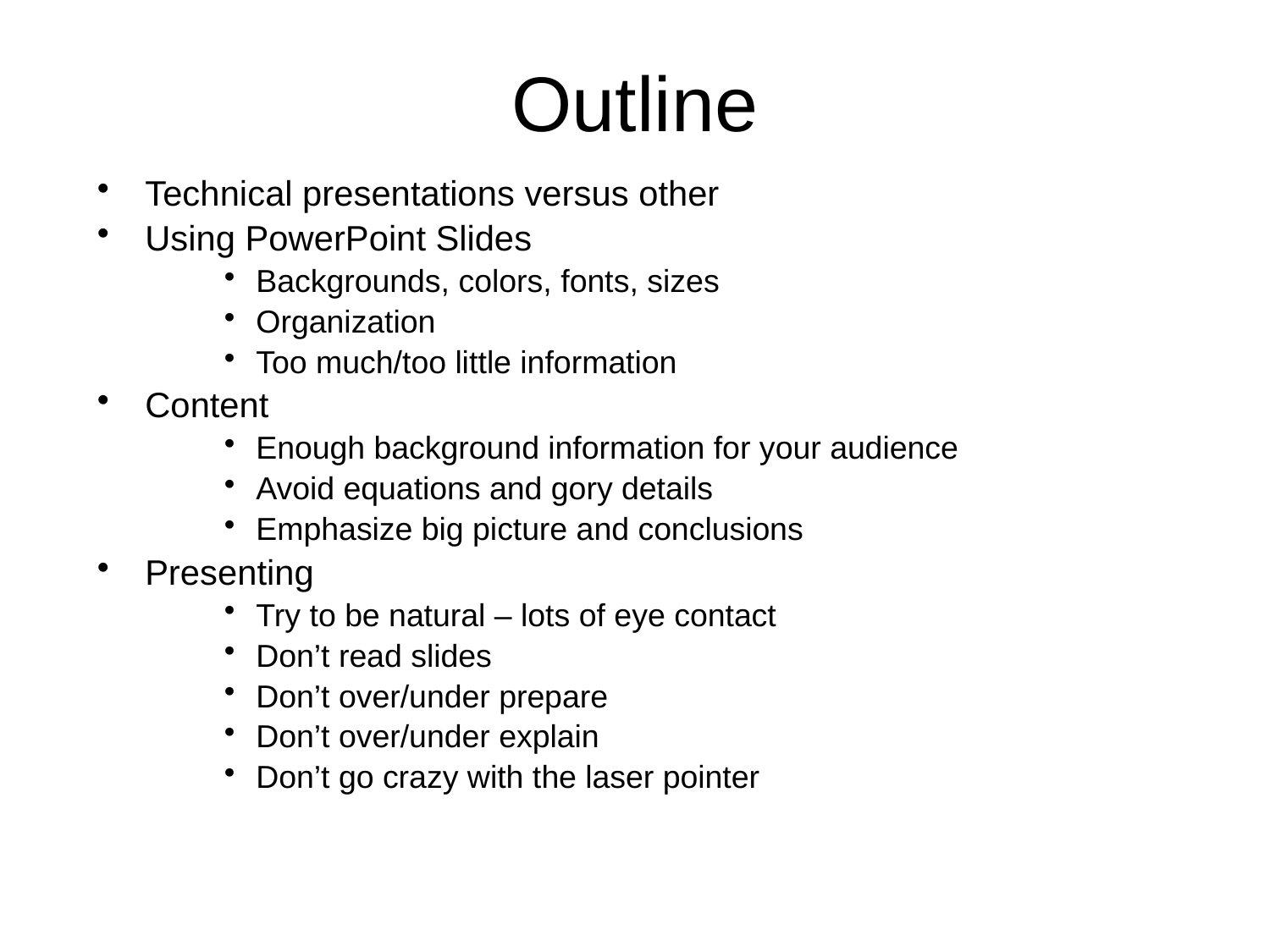

# Outline
Technical presentations versus other
Using PowerPoint Slides
Backgrounds, colors, fonts, sizes
Organization
Too much/too little information
Content
Enough background information for your audience
Avoid equations and gory details
Emphasize big picture and conclusions
Presenting
Try to be natural – lots of eye contact
Don’t read slides
Don’t over/under prepare
Don’t over/under explain
Don’t go crazy with the laser pointer